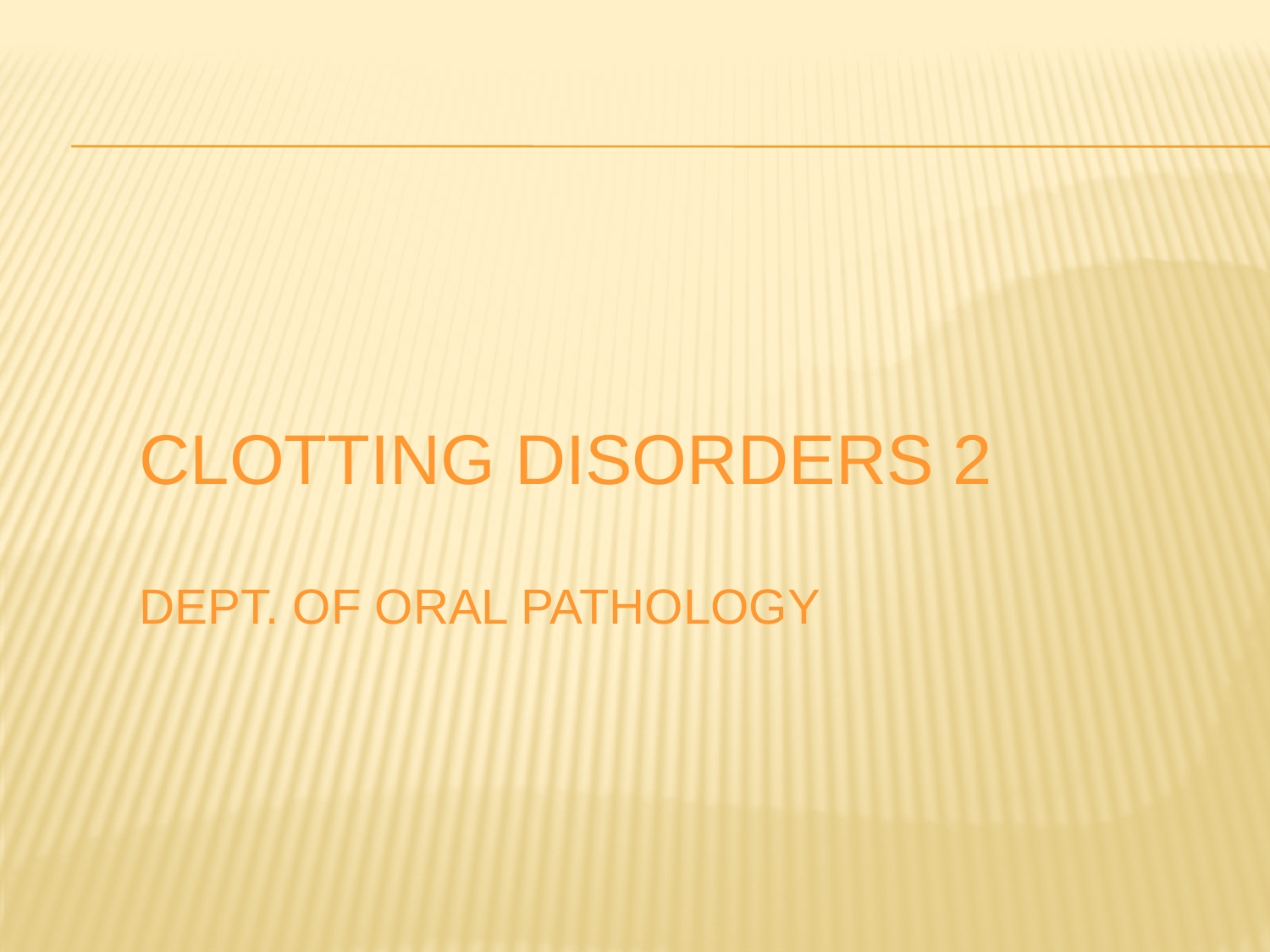

# CLOTTING DISORDERS 2 Dept. of oral pathology